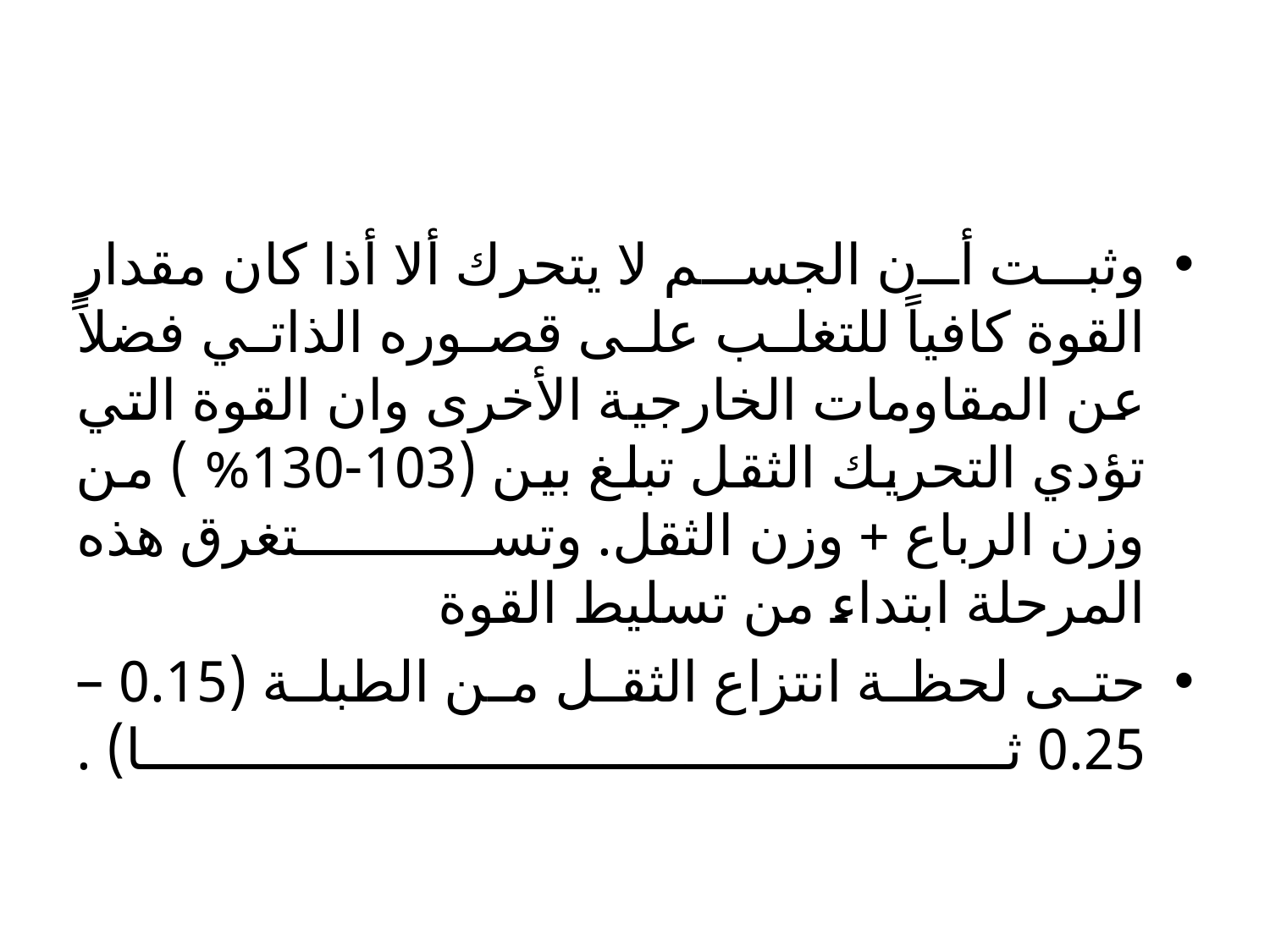

#
وثبت أن الجسم لا يتحرك ألا أذا كان مقدار القوة كافياً للتغلب على قصوره الذاتي فضلاً عن المقاومات الخارجية الأخرى وان القوة التي تؤدي التحريك الثقل تبلغ بين (103-130% ) من وزن الرباع + وزن الثقل. وتستغرق هذه المرحلة ابتداء من تسليط القوة
حتى لحظة انتزاع الثقل من الطبلة (0.15 – 0.25 ثـا) .